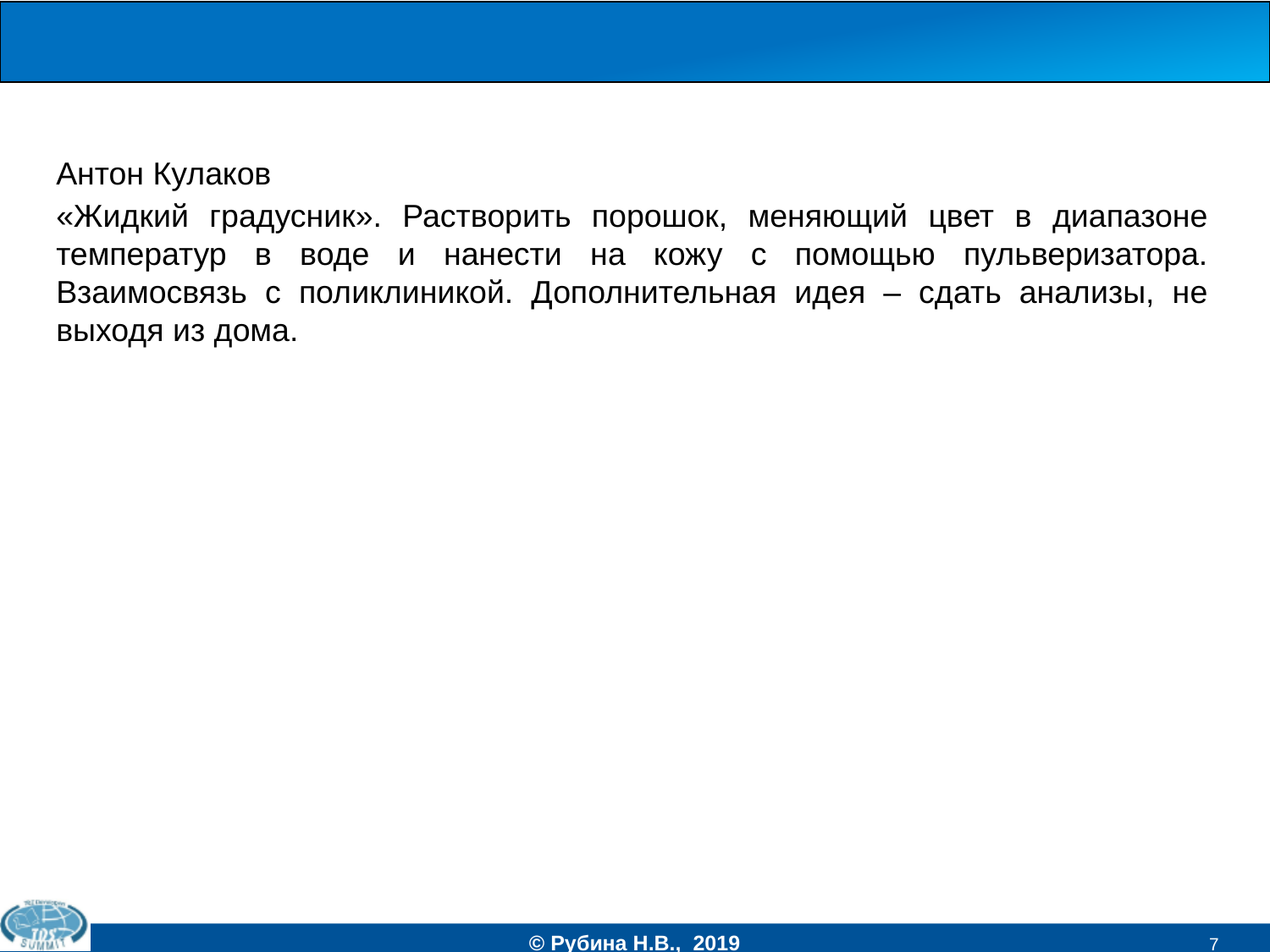

Антон Кулаков
«Жидкий градусник». Растворить порошок, меняющий цвет в диапазоне температур в воде и нанести на кожу с помощью пульверизатора. Взаимосвязь с поликлиникой. Дополнительная идея – сдать анализы, не выходя из дома.